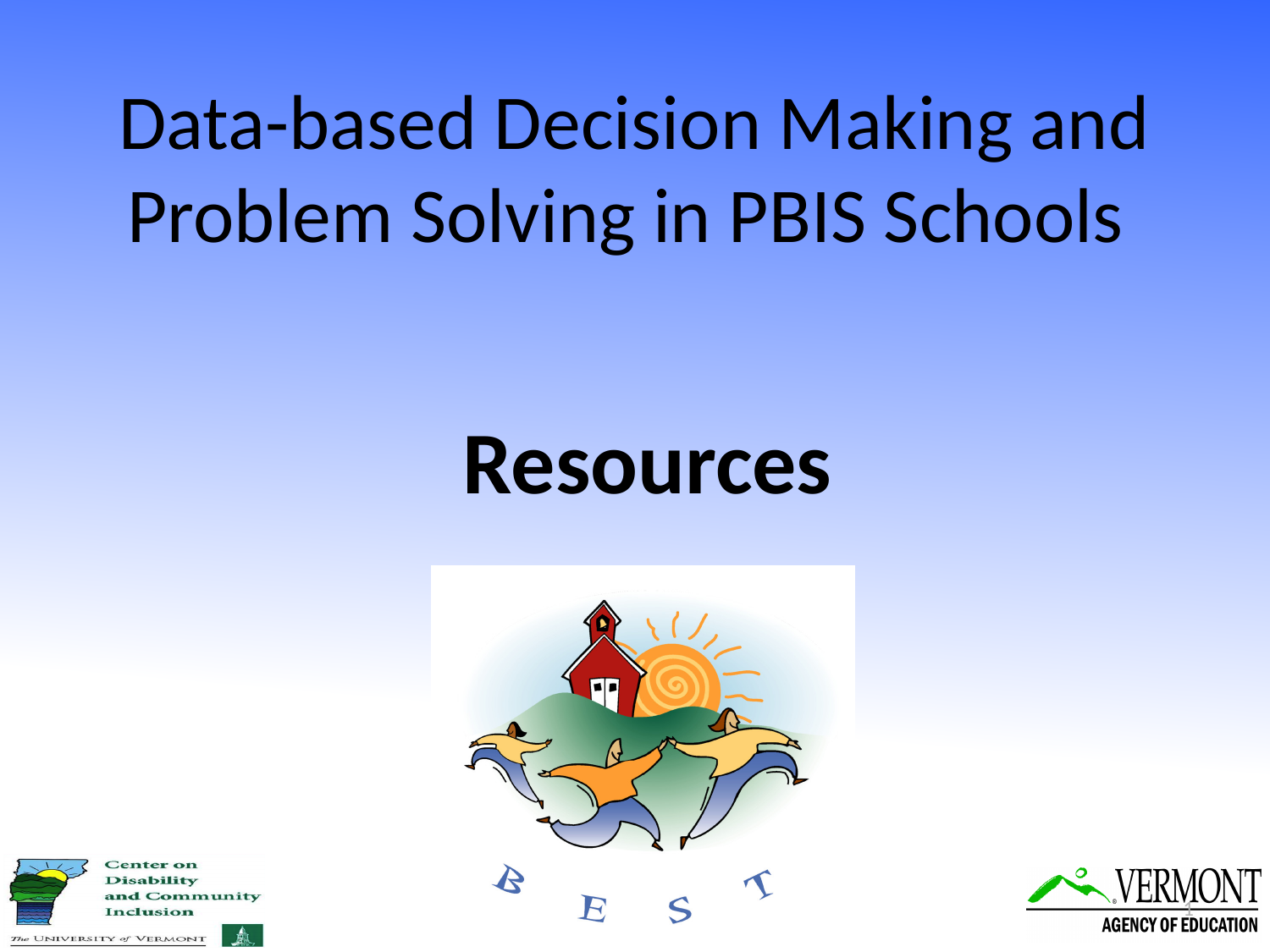

# Data-based Decision Making and Problem Solving in PBIS Schools

Resources

1